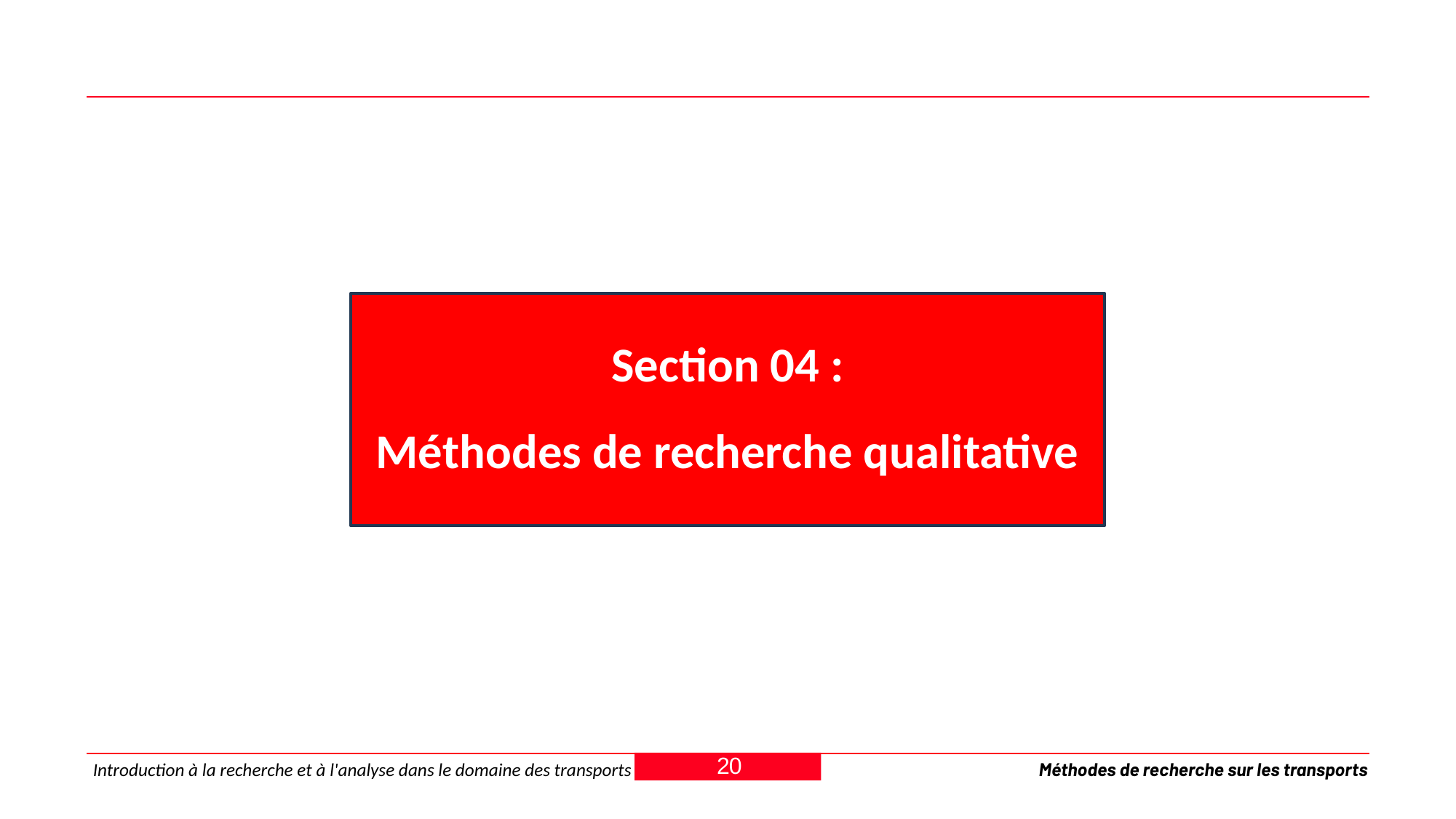

Section 04 :
Méthodes de recherche qualitative
20
Introduction à la recherche et à l'analyse dans le domaine des transports
Méthodes de recherche sur les transports